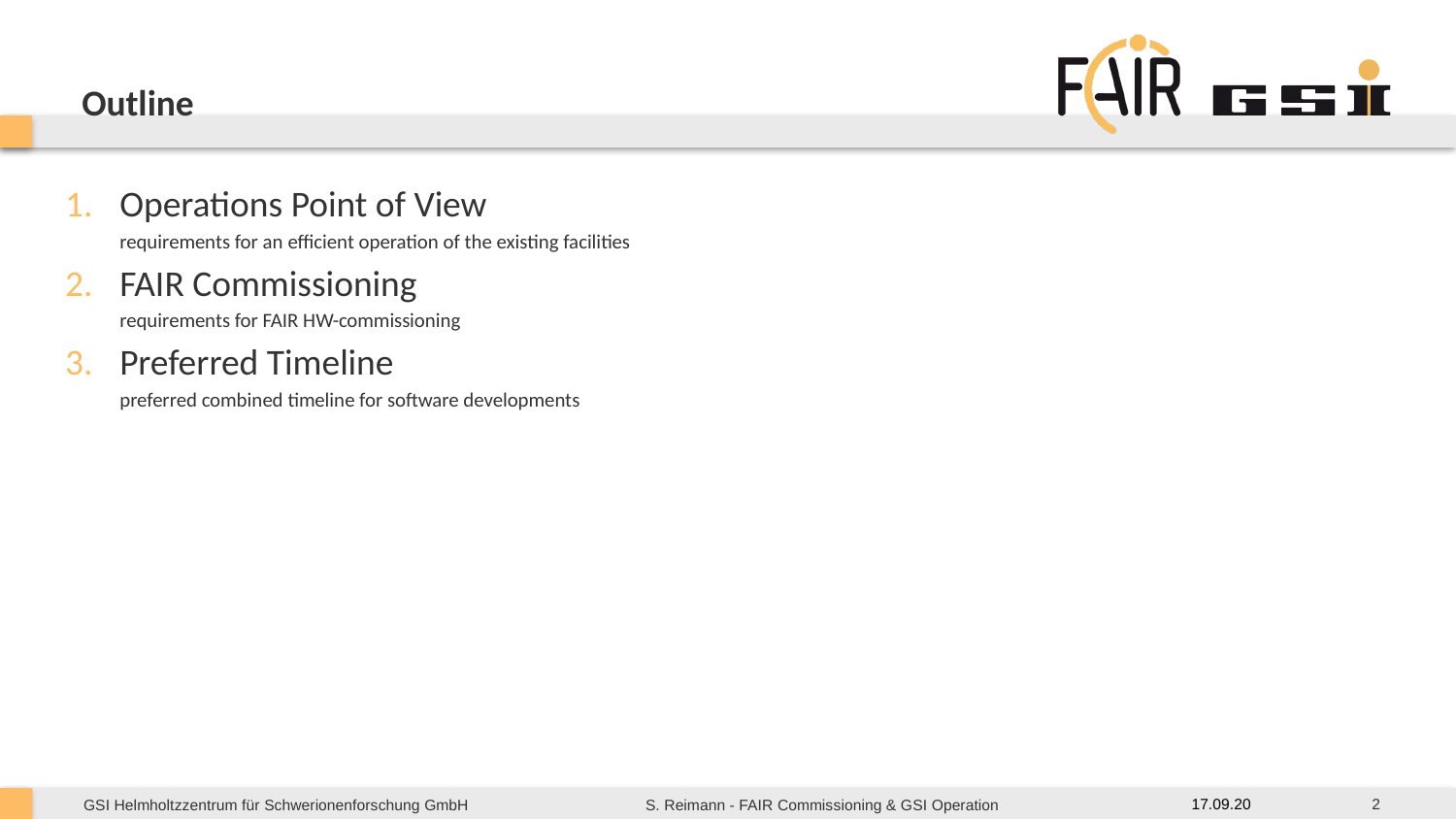

# Outline
Operations Point of View
requirements for an efficient operation of the existing facilities
FAIR Commissioning
requirements for FAIR HW-commissioning
Preferred Timeline
preferred combined timeline for software developments
2
17.09.20
S. Reimann - FAIR Commissioning & GSI Operation